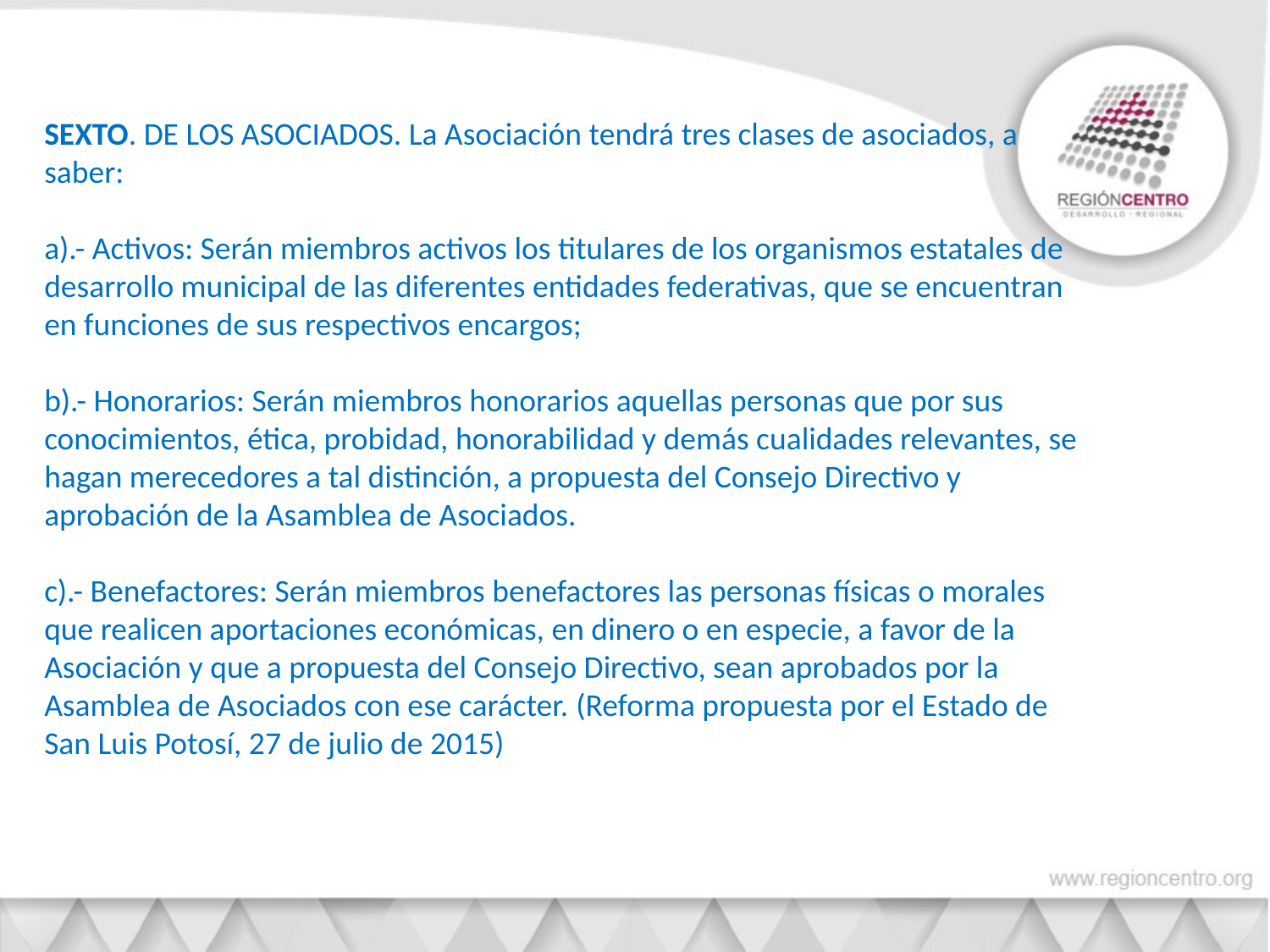

SEXTO. DE LOS ASOCIADOS. La Asociación tendrá tres clases de asociados, a saber:

a).- Activos: Serán miembros activos los titulares de los organismos estatales de desarrollo municipal de las diferentes entidades federativas, que se encuentran en funciones de sus respectivos encargos;

b).- Honorarios: Serán miembros honorarios aquellas personas que por sus conocimientos, ética, probidad, honorabilidad y demás cualidades relevantes, se hagan merecedores a tal distinción, a propuesta del Consejo Directivo y aprobación de la Asamblea de Asociados.

c).- Benefactores: Serán miembros benefactores las personas físicas o morales que realicen aportaciones económicas, en dinero o en especie, a favor de la Asociación y que a propuesta del Consejo Directivo, sean aprobados por la Asamblea de Asociados con ese carácter. (Reforma propuesta por el Estado de San Luis Potosí, 27 de julio de 2015)